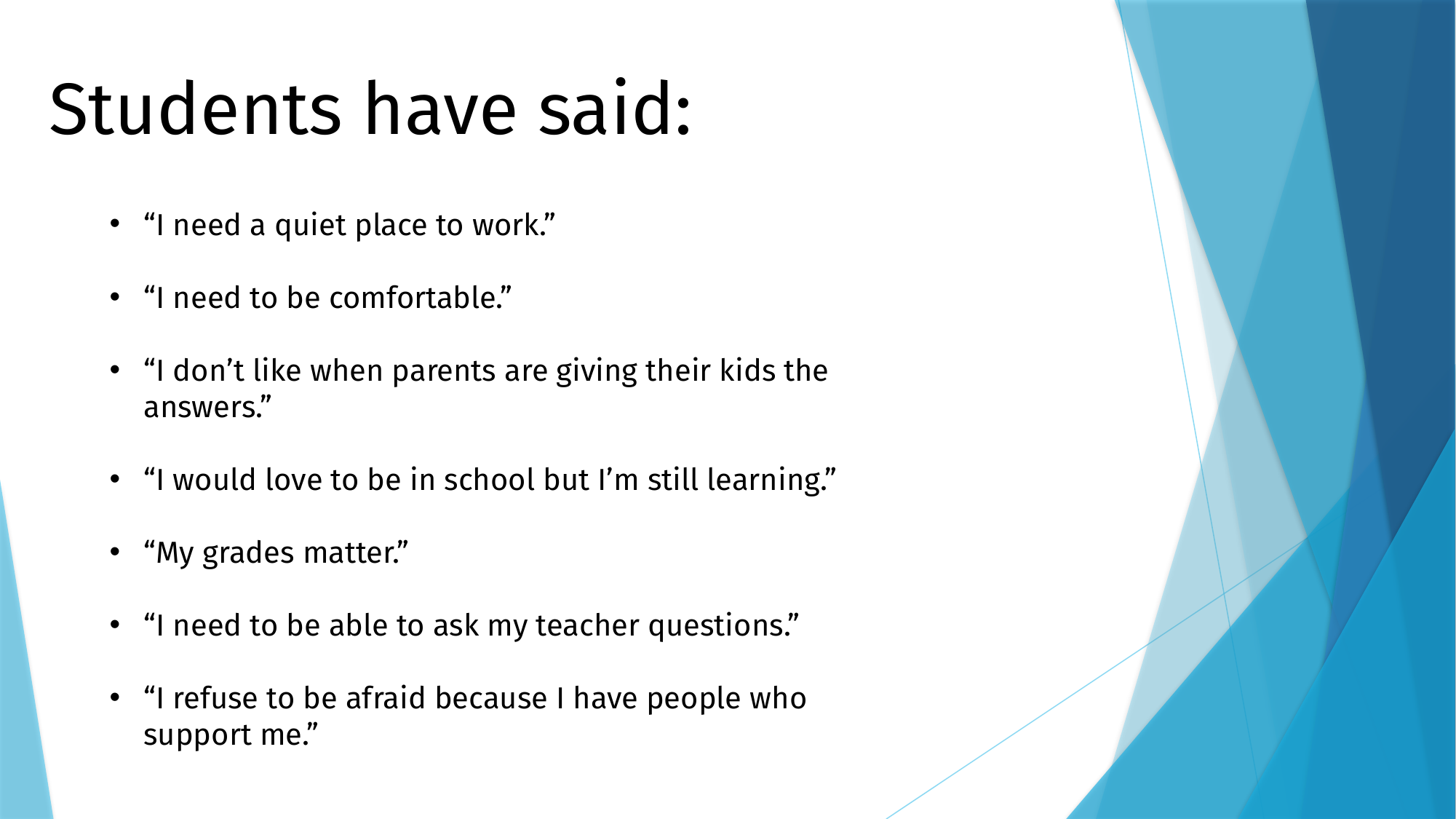

Students have said:
“I need a quiet place to work.”

“I need to be comfortable.”

“I don’t like when parents are giving their kids the answers.”

“I would love to be in school but I’m still learning.”

“My grades matter.”

“I need to be able to ask my teacher questions.”

“I refuse to be afraid because I have people who support me.”